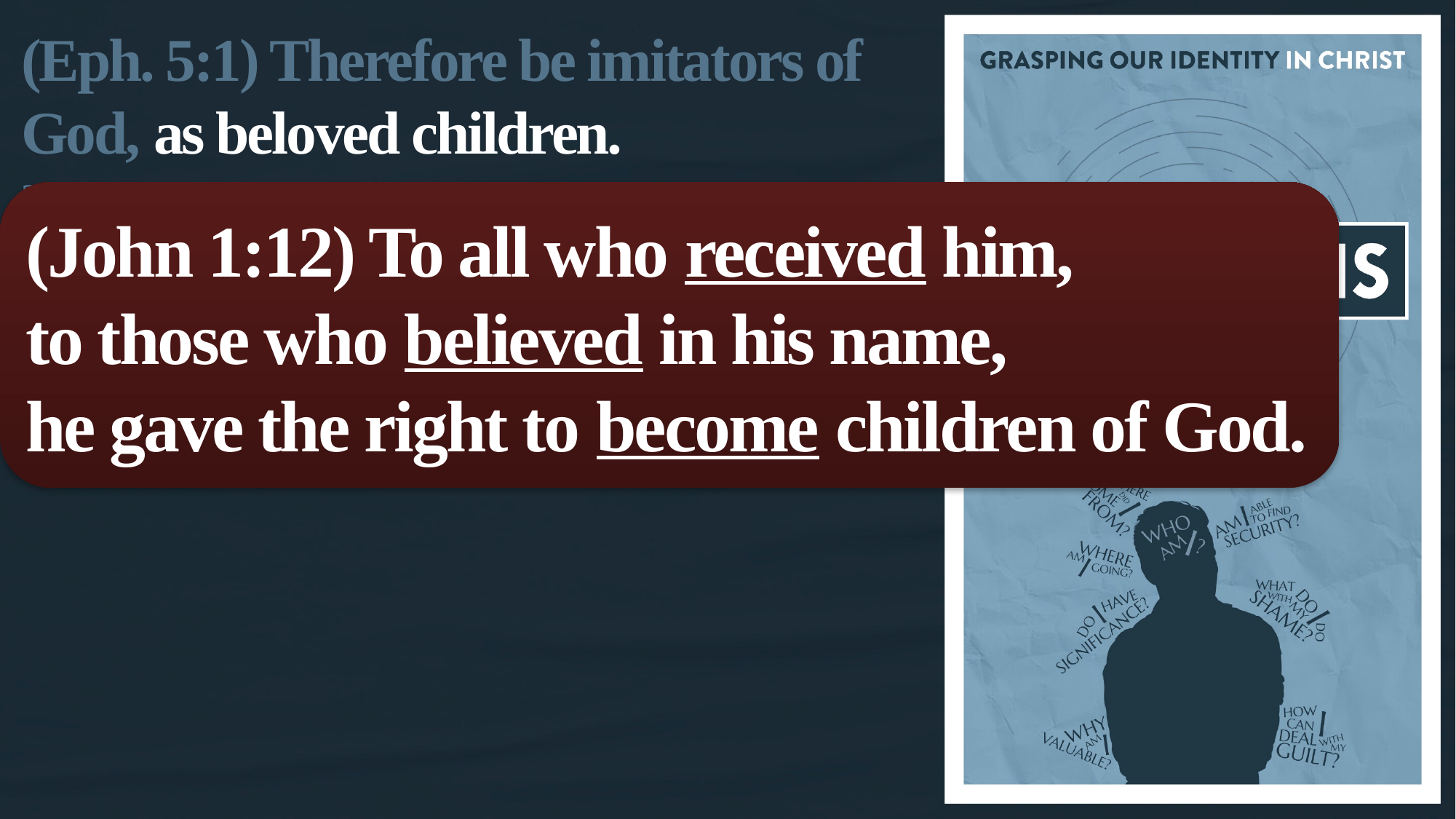

(Eph. 5:1) Therefore be imitators of God, as beloved children.
2 Walk in love, just as Christ also loved you and gave Himself up for us, an offering and a sacrifice to God as a fragrant aroma.
(John 1:12) To all who received him,
to those who believed in his name,
he gave the right to become children of God.